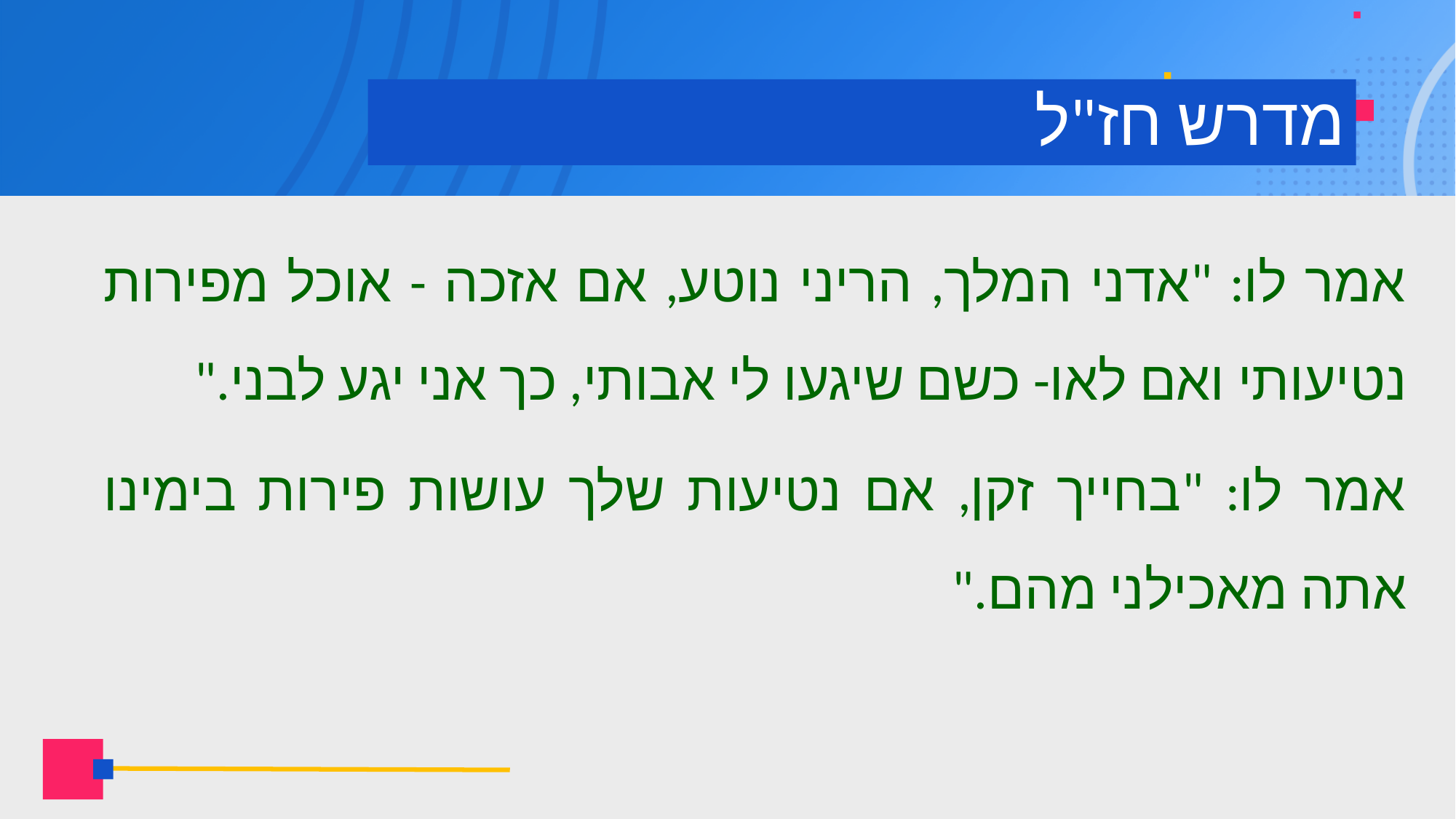

# מדרש חז"ל
אמר לו: "אדני המלך, הריני נוטע, אם אזכה - אוכל מפירות נטיעותי ואם לאו- כשם שיגעו לי אבותי, כך אני יגע לבני."
אמר לו: "בחייך זקן, אם נטיעות שלך עושות פירות בימינו אתה מאכילני מהם."